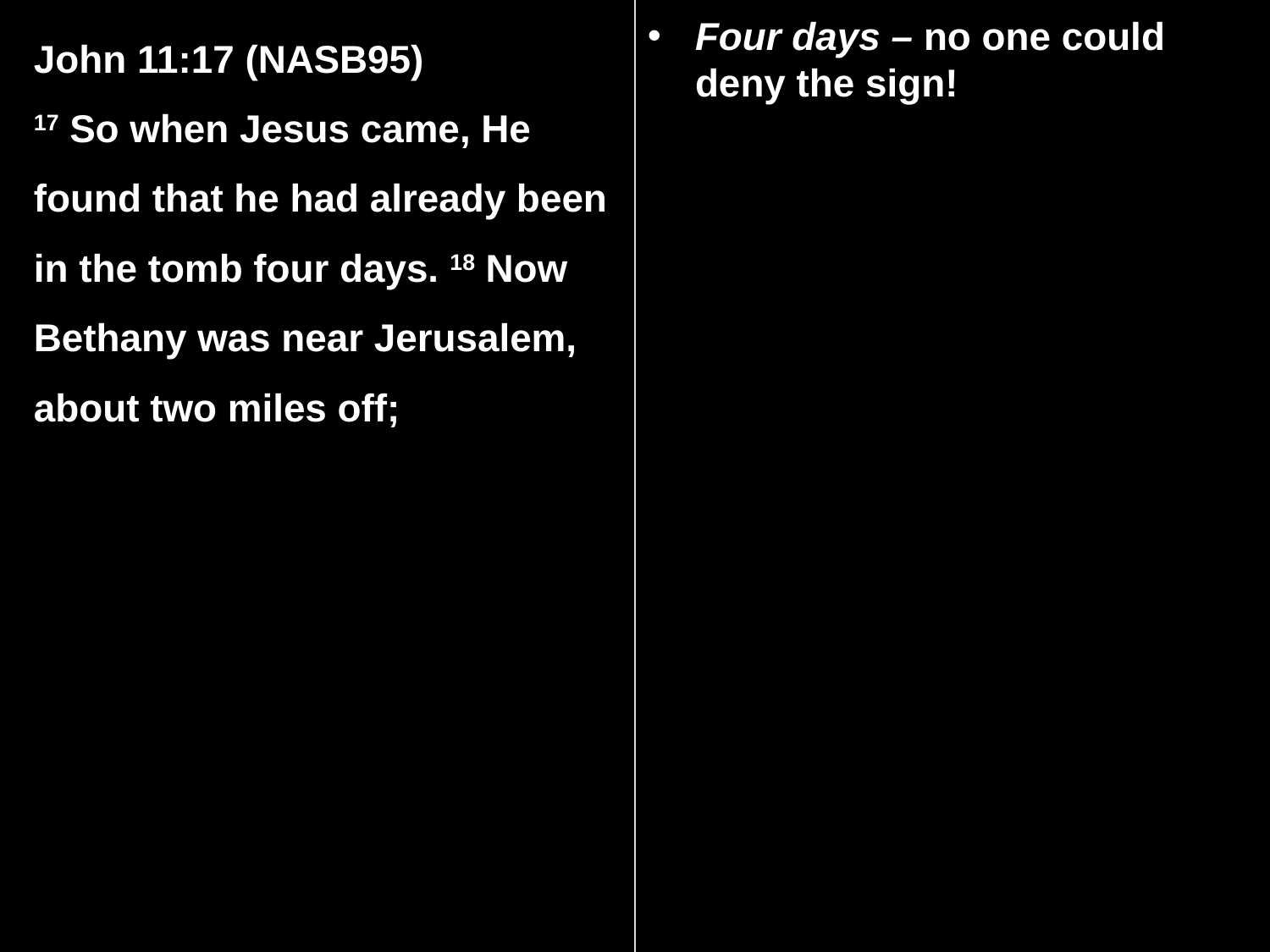

John 11:17 (NASB95)
17 So when Jesus came, He found that he had already been in the tomb four days. 18 Now Bethany was near Jerusalem, about two miles off;
Four days – no one could deny the sign!